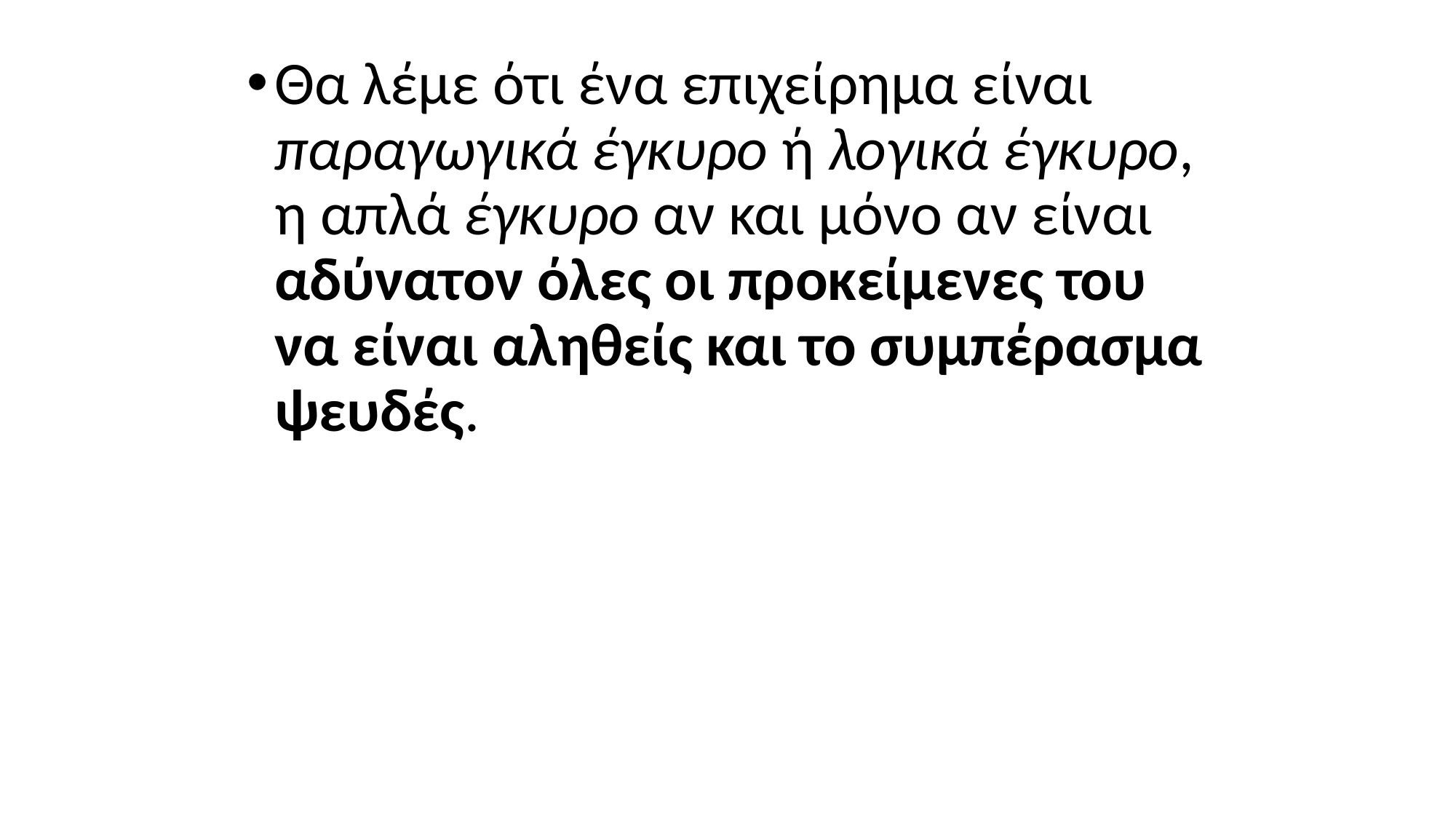

Θα λέμε ότι ένα επιχείρημα είναι παραγωγικά έγκυρο ή λογικά έγκυρο, η απλά έγκυρο αν και μόνο αν είναι αδύνατον όλες οι προκείμενες του να είναι αληθείς και το συμπέρασμα ψευδές.